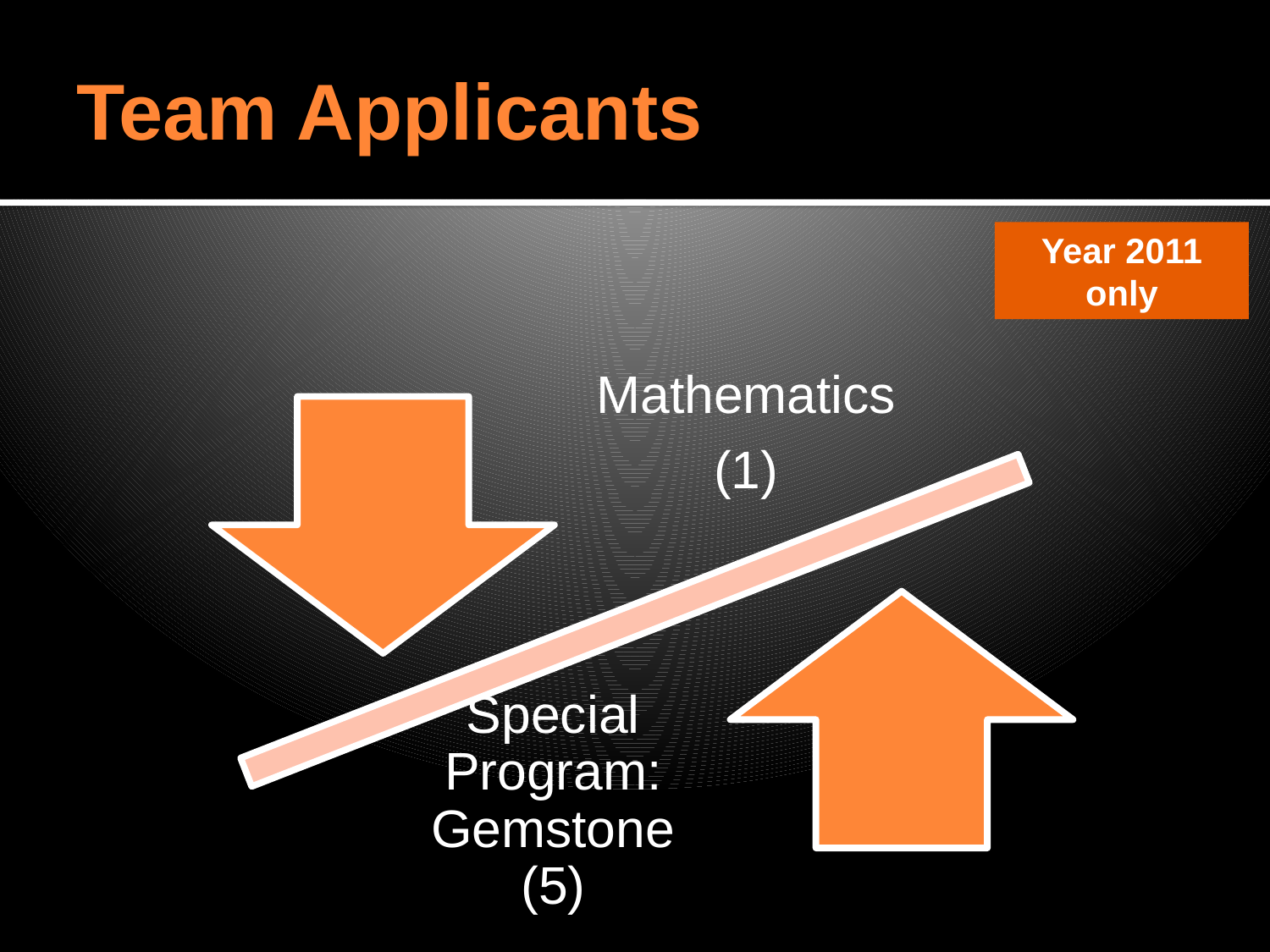

# Team Applicants
Year 2011 only
Mathematics
(1)
Special Program: Gemstone (5)